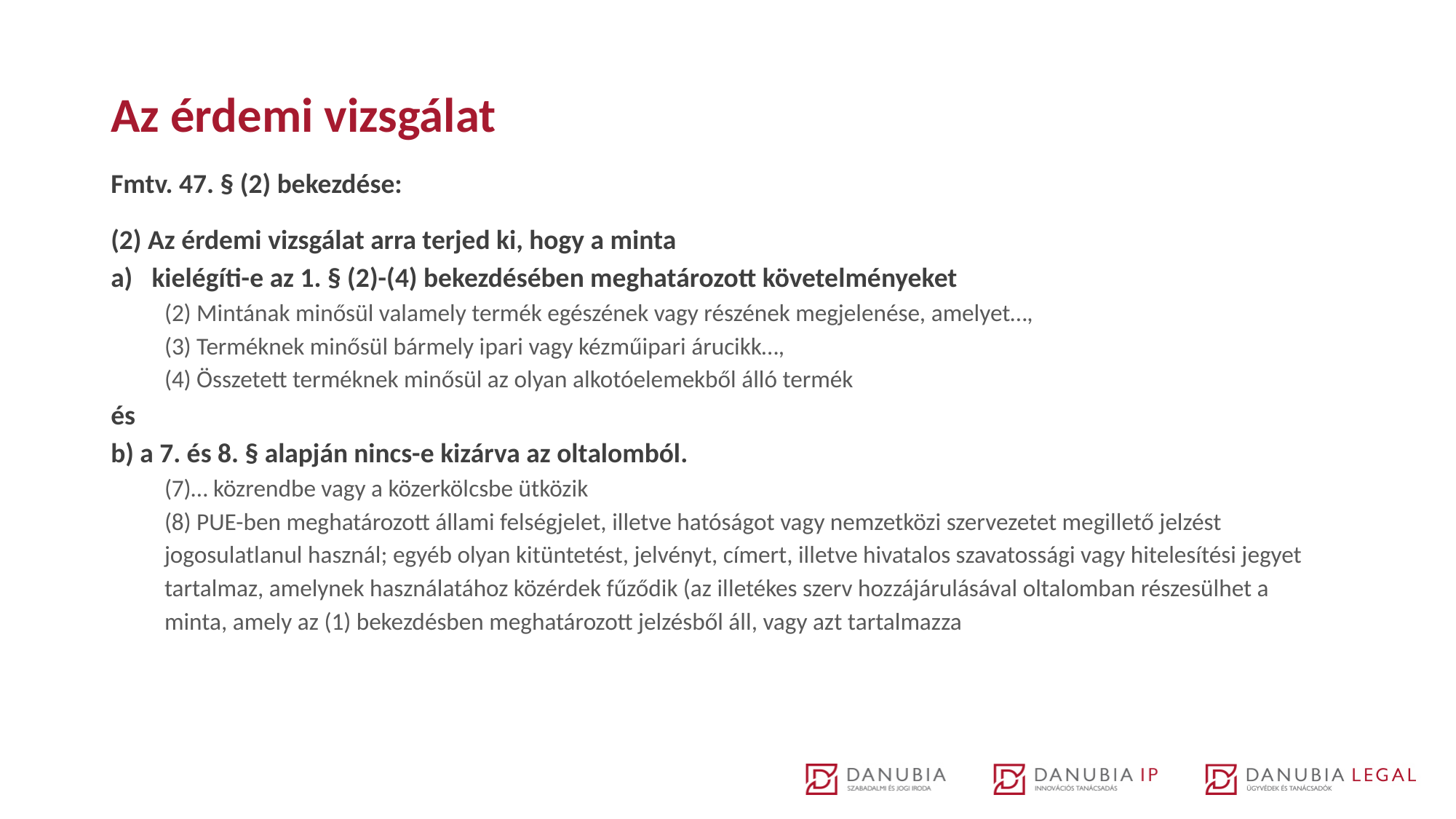

# Az érdemi vizsgálat
Fmtv. 47. § (2) bekezdése:
(2) Az érdemi vizsgálat arra terjed ki, hogy a minta
kielégíti-e az 1. § (2)-(4) bekezdésében meghatározott követelményeket
(2) Mintának minősül valamely termék egészének vagy részének megjelenése, amelyet…,
(3) Terméknek minősül bármely ipari vagy kézműipari árucikk…,
(4) Összetett terméknek minősül az olyan alkotóelemekből álló termék
és
b) a 7. és 8. § alapján nincs-e kizárva az oltalomból.
(7)… közrendbe vagy a közerkölcsbe ütközik
(8) PUE-ben meghatározott állami felségjelet, illetve hatóságot vagy nemzetközi szervezetet megillető jelzést jogosulatlanul használ; egyéb olyan kitüntetést, jelvényt, címert, illetve hivatalos szavatossági vagy hitelesítési jegyet tartalmaz, amelynek használatához közérdek fűződik (az illetékes szerv hozzájárulásával oltalomban részesülhet a minta, amely az (1) bekezdésben meghatározott jelzésből áll, vagy azt tartalmazza